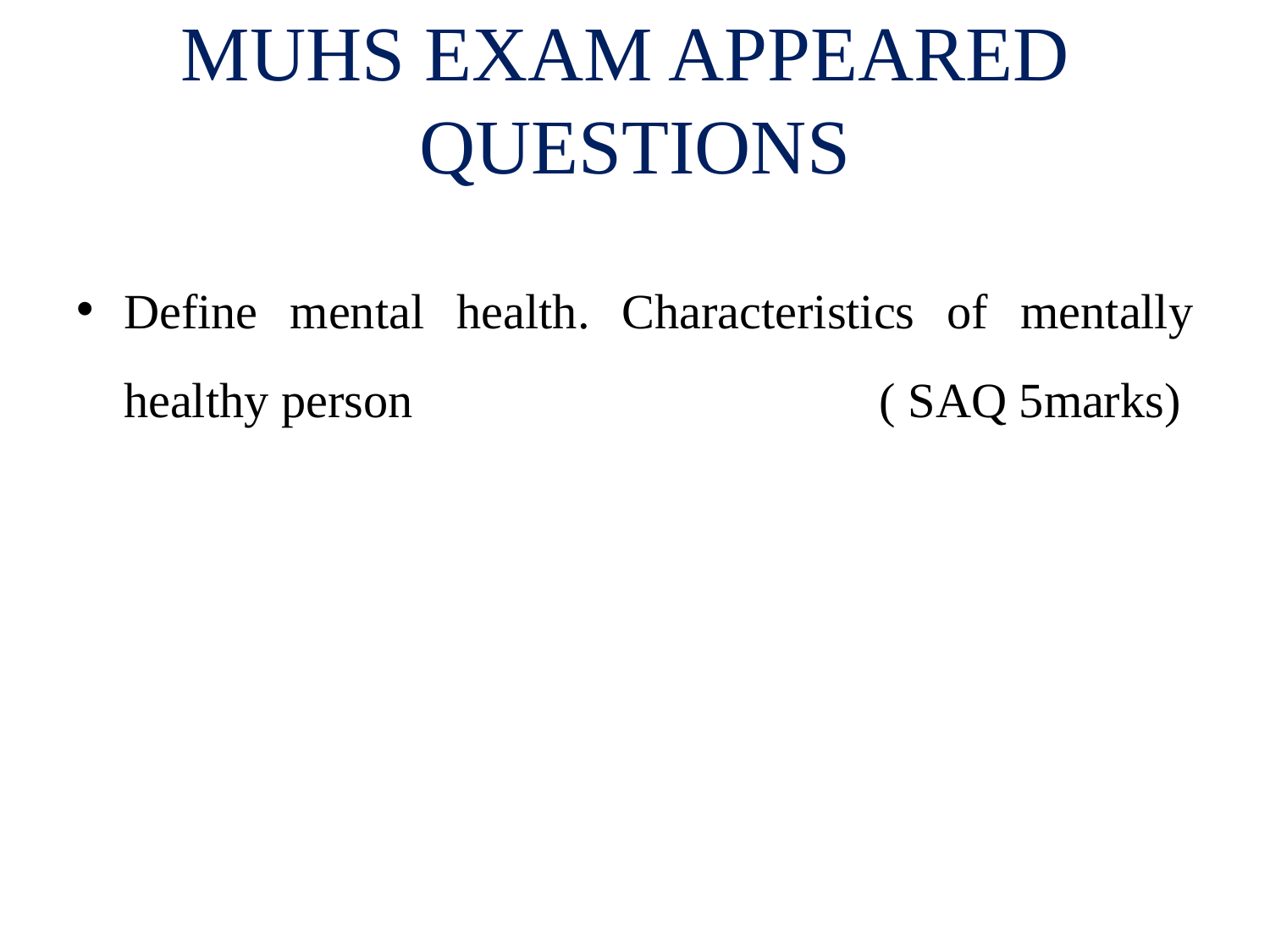

# MUHS EXAM APPEARED  QUESTIONS
Define mental health. Characteristics of mentally healthy person                                      ( SAQ 5marks)